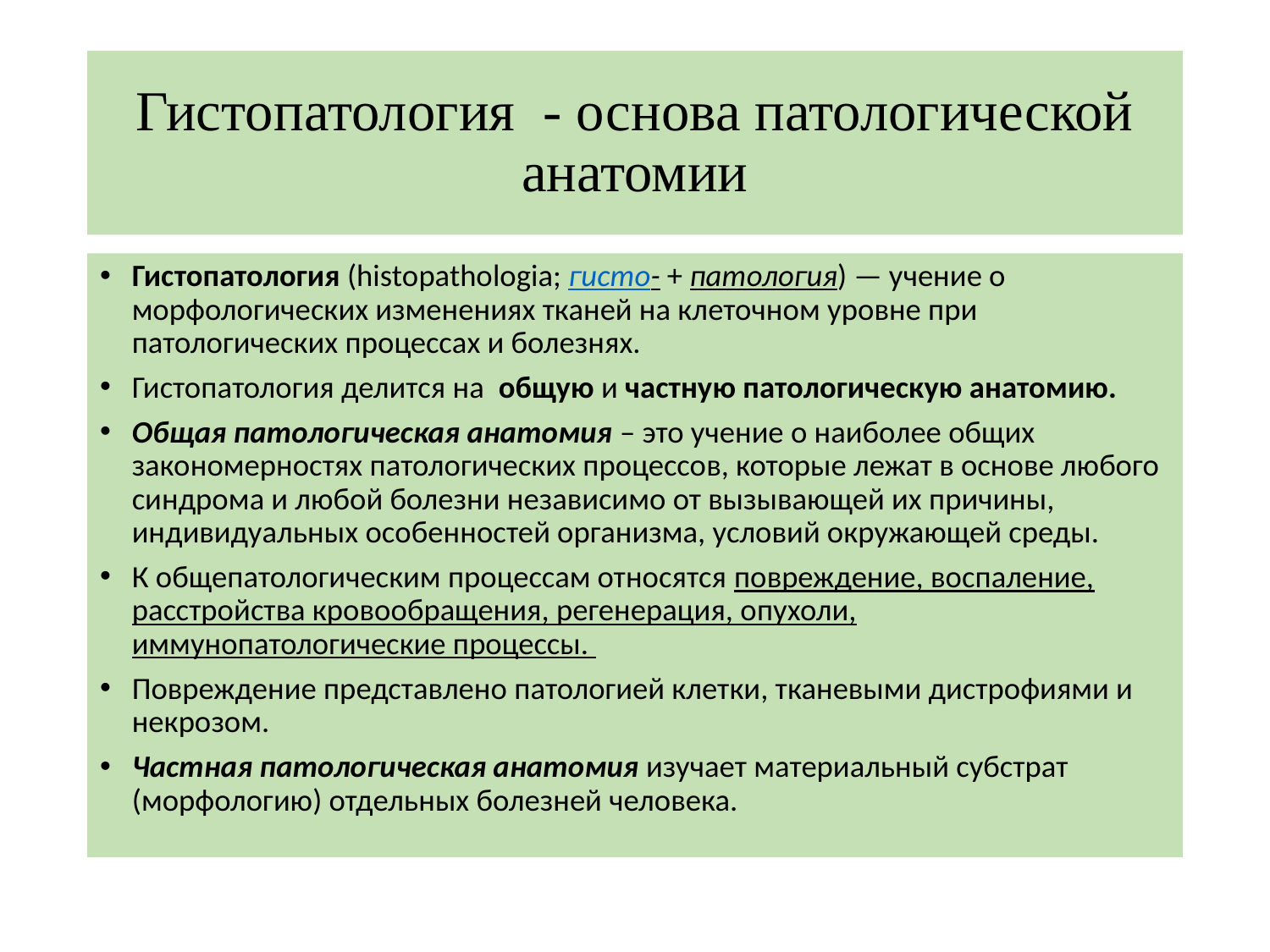

# Гистопатология  - основа патологической анатомии
Гистопатология (histopathologia; гисто- + патология) — учение о морфологических изменениях тканей на клеточном уровне при патологических процессах и болезнях.
Гистопатология делится на  общую и частную патологическую анатомию.
Общая патологическая анатомия – это учение о наиболее общих закономерностях патологических процессов, которые лежат в основе любого синдрома и любой болезни независимо от вызывающей их причины, индивидуальных особенностей организма, условий окружающей среды.
К общепатологическим процессам относятся повреждение, воспаление, расстройства кровообращения, регенерация, опухоли, иммунопатологические процессы.
Повреждение представлено патологией клетки, тканевыми дистрофиями и некрозом.
Частная патологическая анатомия изучает материальный субстрат (морфологию) отдельных болезней человека.